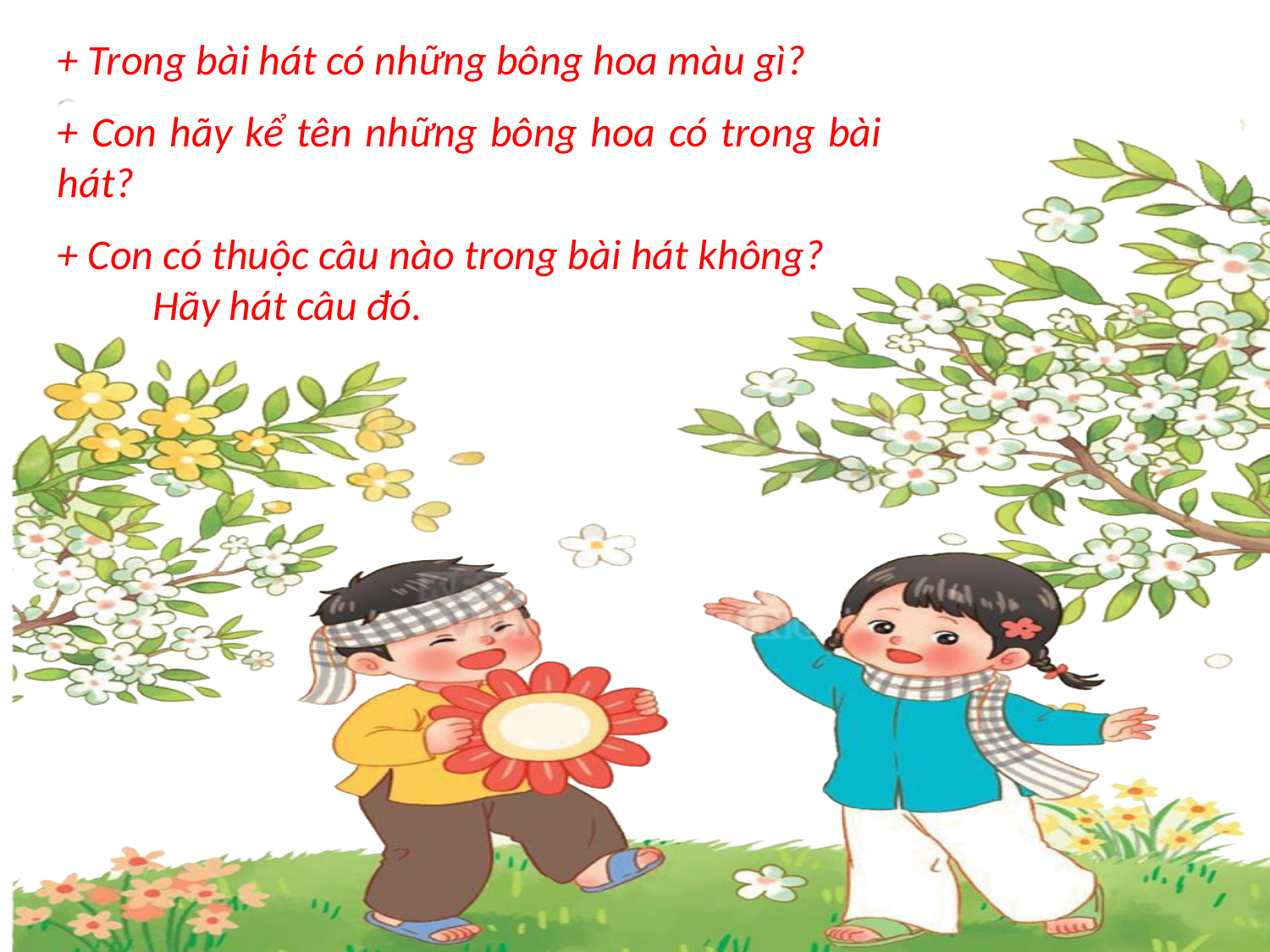

+ Trong bài hát có những bông hoa màu gì?
+ Con hãy kể tên những bông hoa có trong bài hát?
+ Con có thuộc câu nào trong bài hát không?                 Hãy hát câu đó.